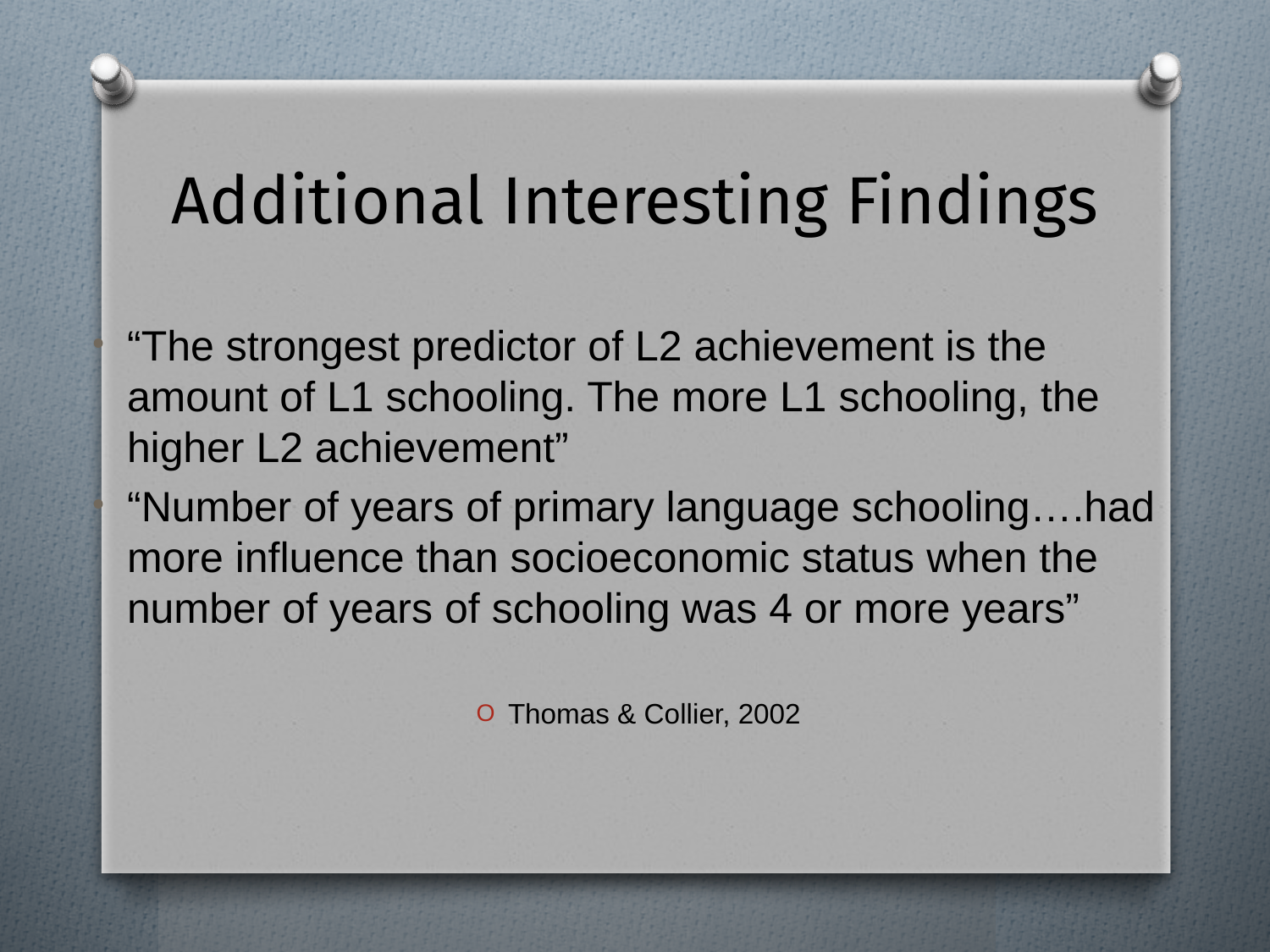

# Additional Interesting Findings
“The strongest predictor of L2 achievement is the amount of L1 schooling. The more L1 schooling, the higher L2 achievement”
“Number of years of primary language schooling….had more influence than socioeconomic status when the number of years of schooling was 4 or more years”

Thomas & Collier, 2002